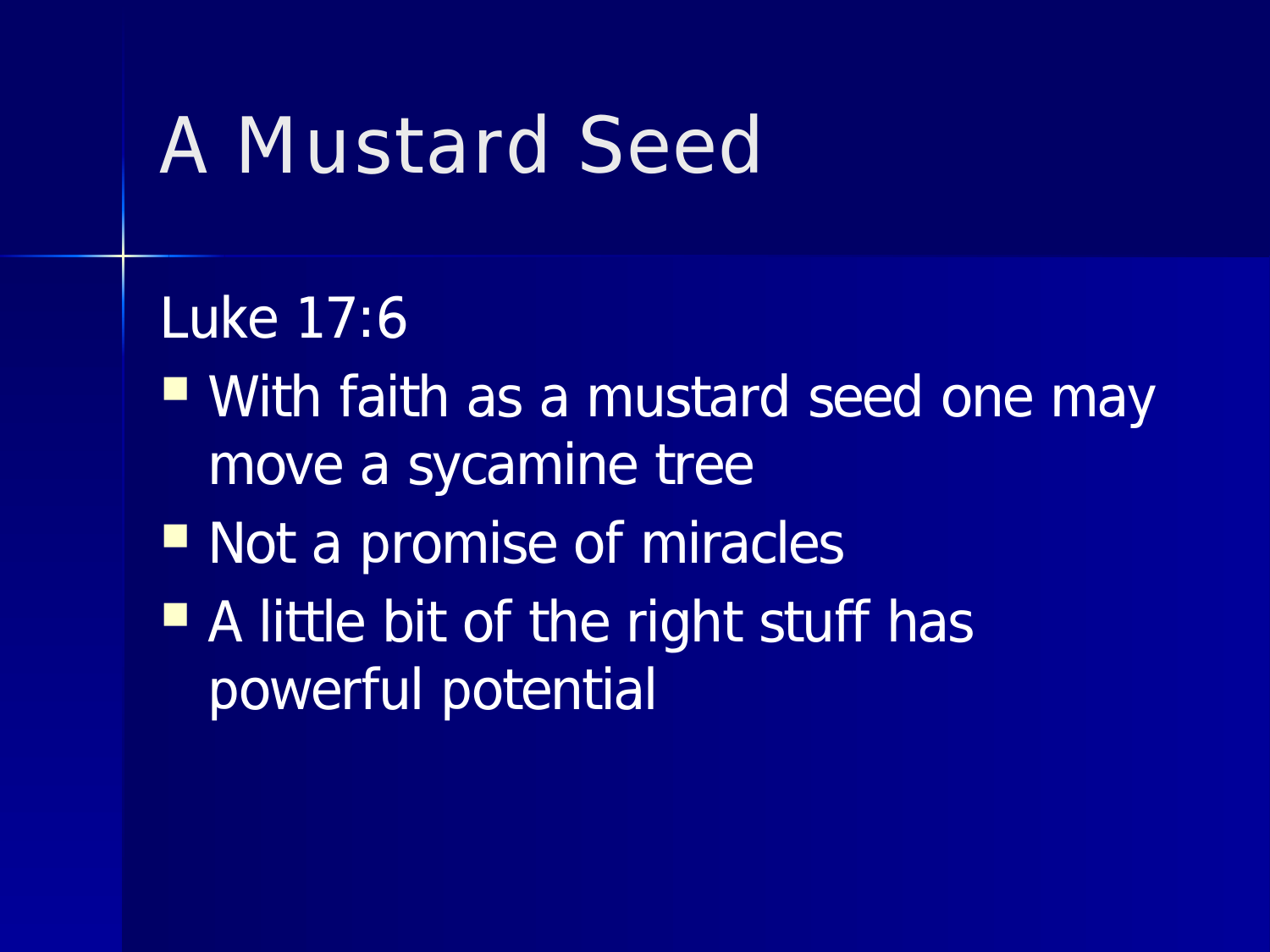

# A Mustard Seed
Luke 17:6
With faith as a mustard seed one may move a sycamine tree
Not a promise of miracles
A little bit of the right stuff has powerful potential